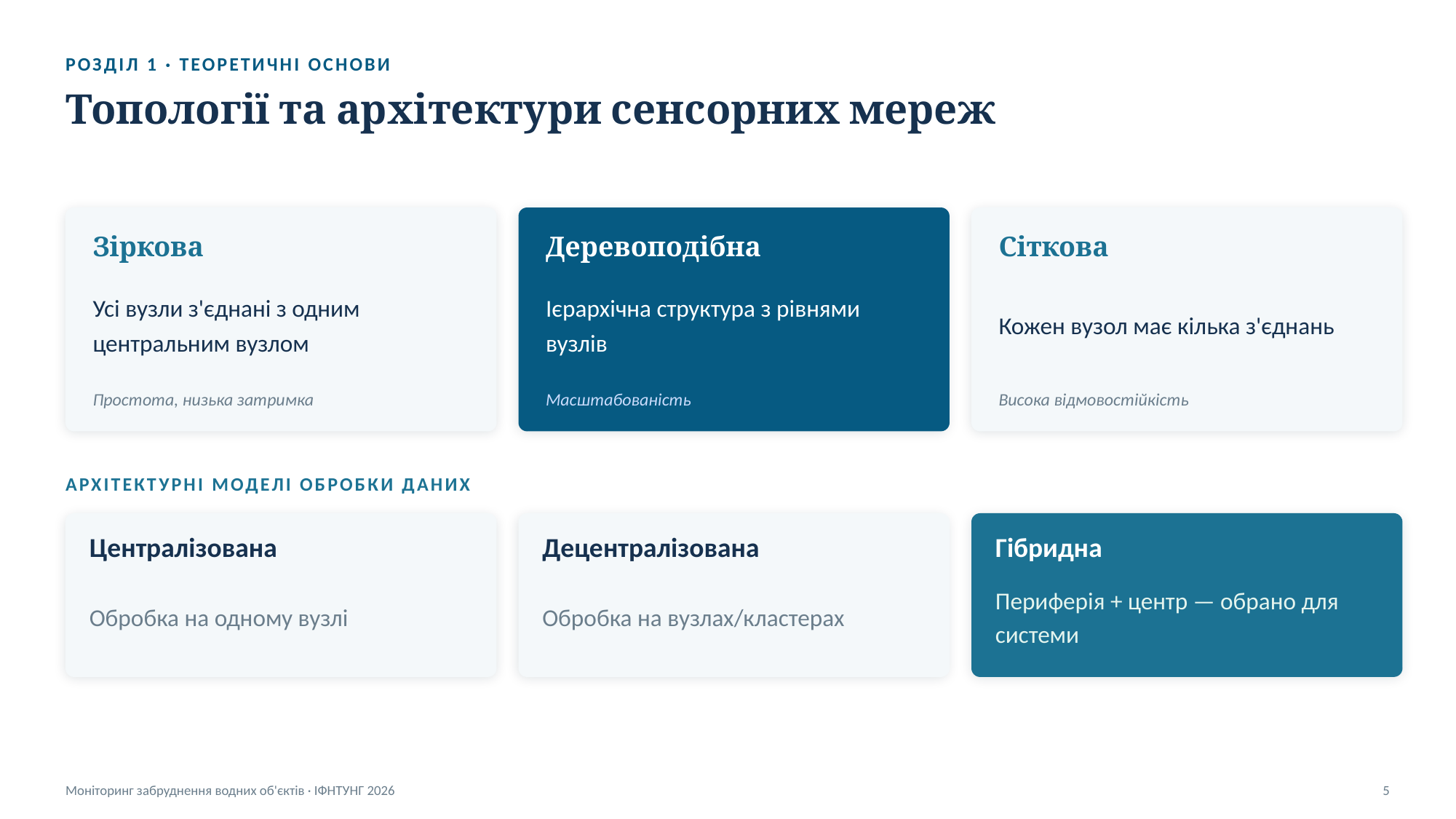

РОЗДІЛ 1 · ТЕОРЕТИЧНІ ОСНОВИ
Топології та архітектури сенсорних мереж

Зіркова
Деревоподібна
Сіткова
Усі вузли з'єднані з одним центральним вузлом
Ієрархічна структура з рівнями вузлів
Кожен вузол має кілька з'єднань
Простота, низька затримка
Масштабованість
Висока відмовостійкість
АРХІТЕКТУРНІ МОДЕЛІ ОБРОБКИ ДАНИХ

Централізована
Децентралізована
Гібридна
Обробка на одному вузлі
Обробка на вузлах/кластерах
Периферія + центр — обрано для системи
Моніторинг забруднення водних об'єктів · ІФНТУНГ 2026
5